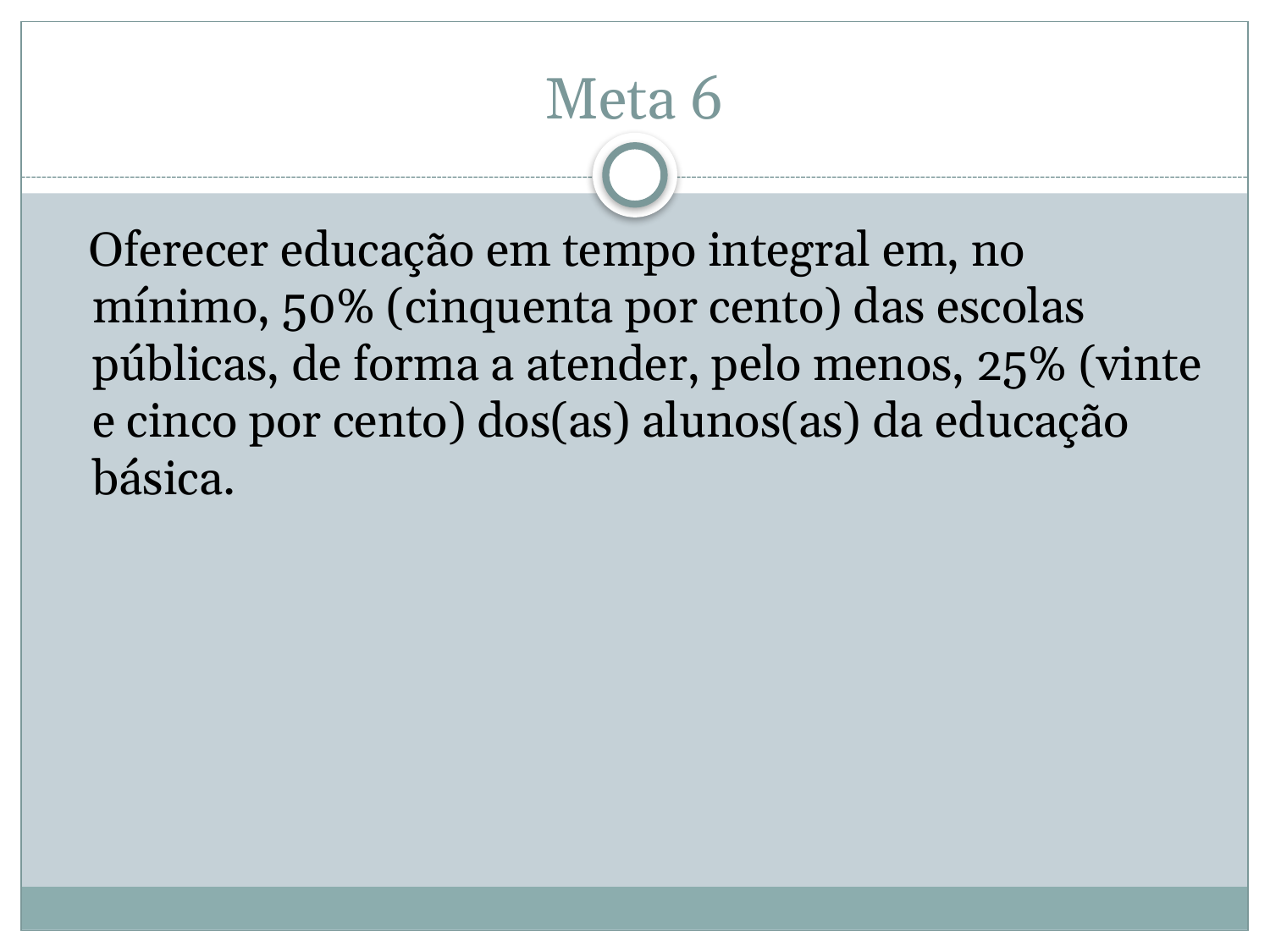

# Meta 6
   Oferecer educação em tempo integral em, no mínimo, 50% (cinquenta por cento) das escolas públicas, de forma a atender, pelo menos, 25% (vinte e cinco por cento) dos(as) alunos(as) da educação básica.